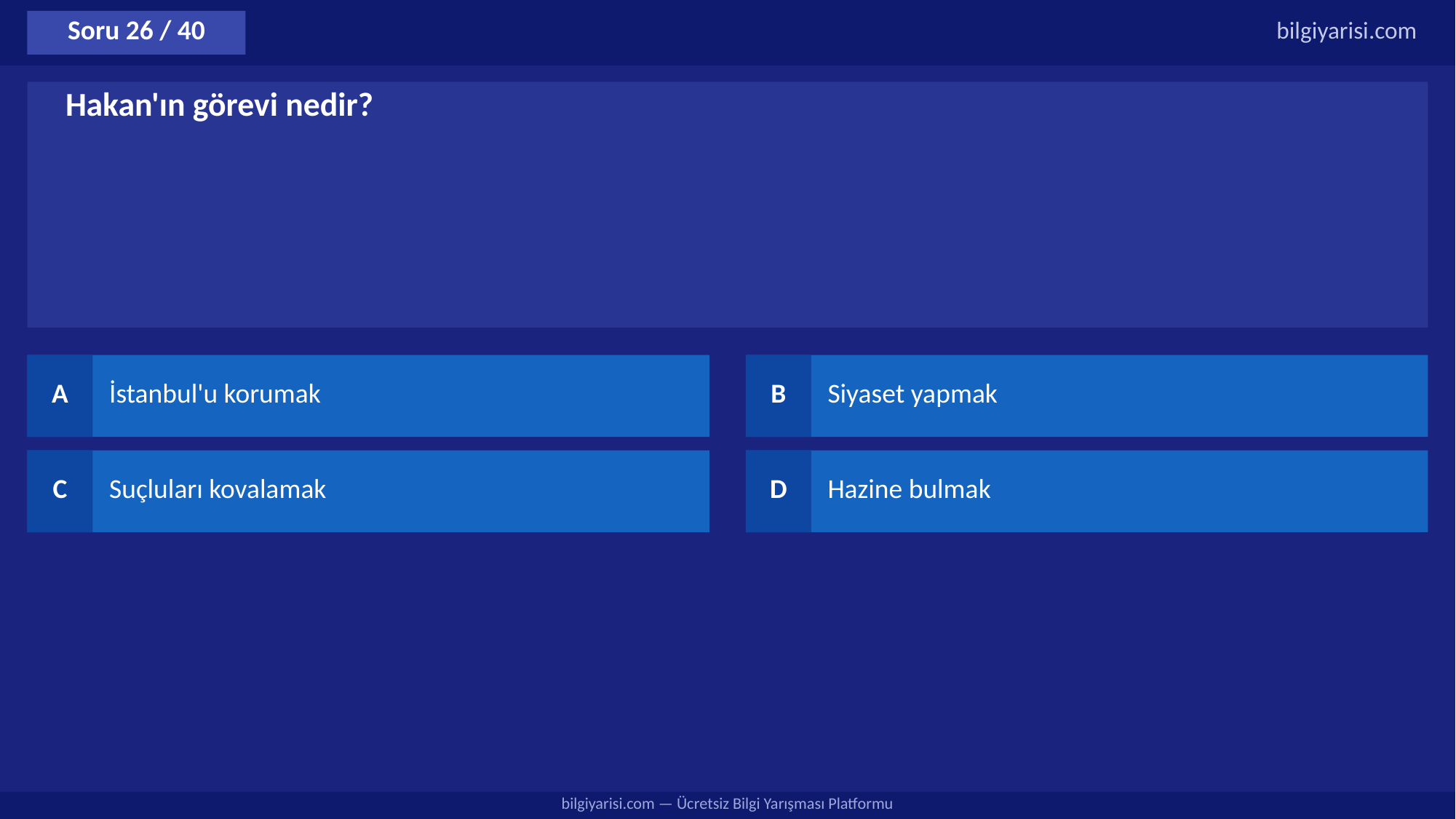

Soru 26 / 40
bilgiyarisi.com

Hakan'ın görevi nedir?

A
İstanbul'u korumak

B
Siyaset yapmak

C
Suçluları kovalamak

D
Hazine bulmak
bilgiyarisi.com — Ücretsiz Bilgi Yarışması Platformu